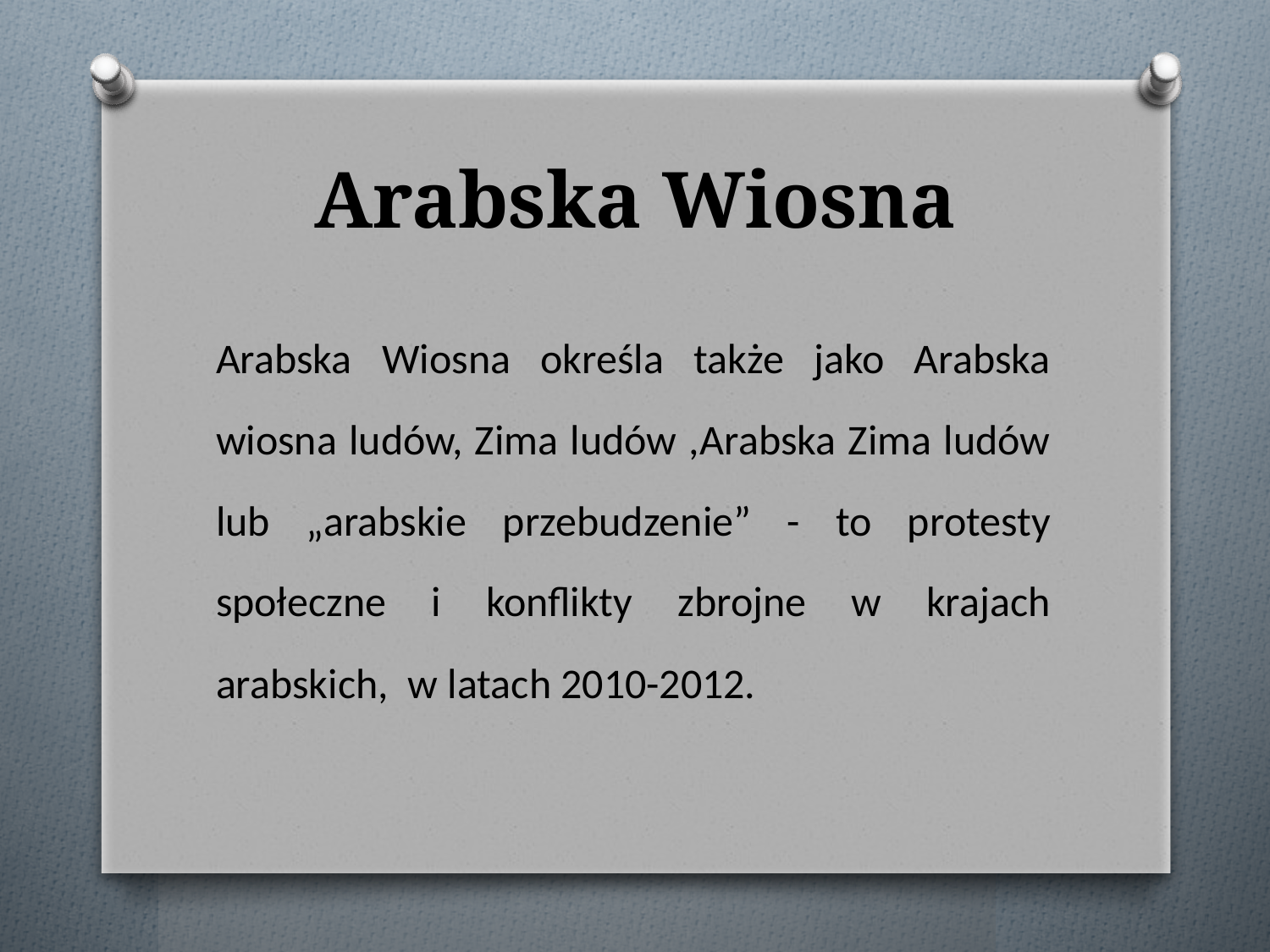

# Arabska Wiosna
Arabska Wiosna określa także jako Arabska wiosna ludów, Zima ludów ,Arabska Zima ludów lub „arabskie przebudzenie” - to protesty społeczne i konflikty zbrojne w krajach arabskich,  w latach 2010-2012.